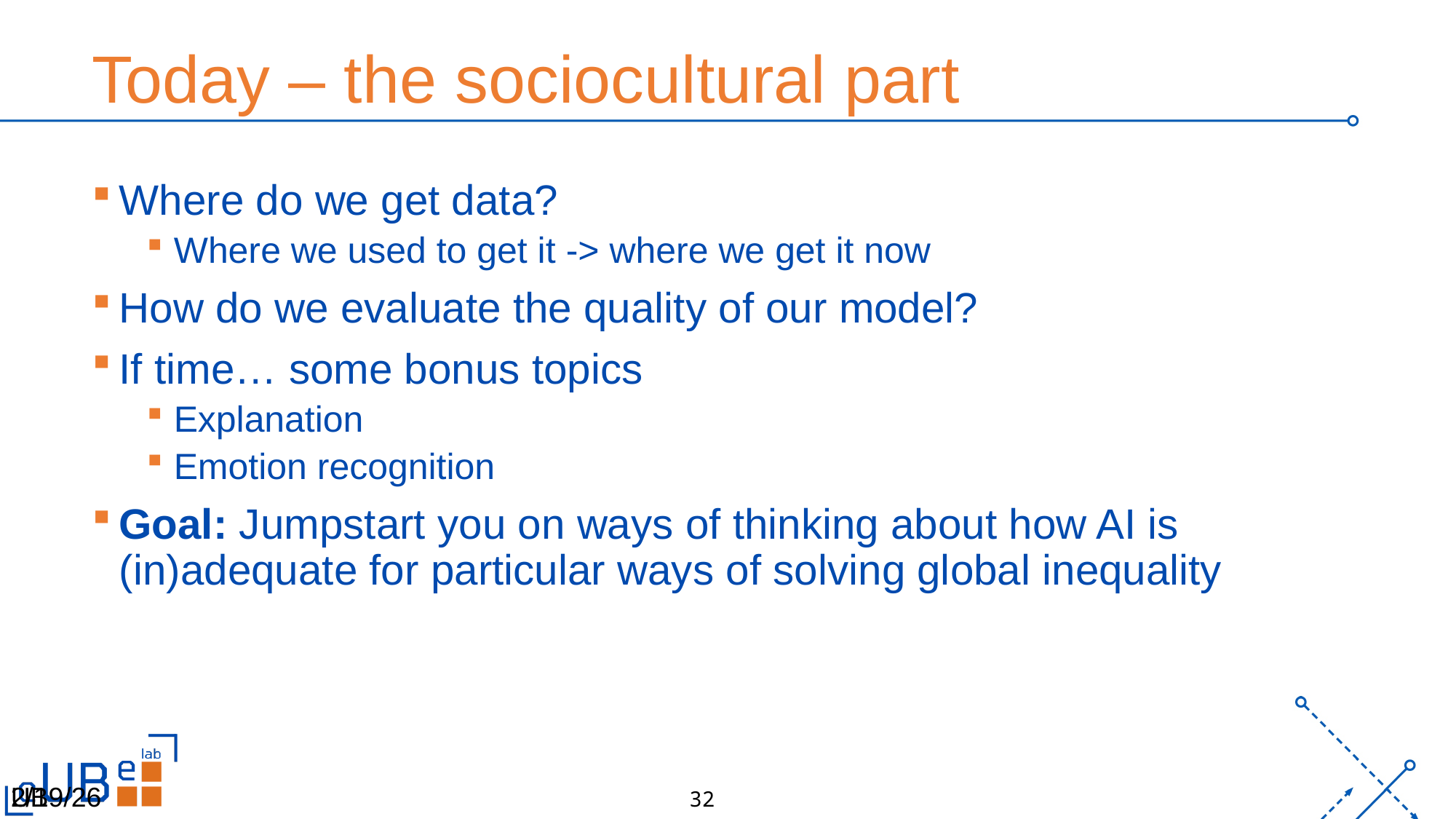

# Today – the sociocultural part
Where do we get data?
Where we used to get it -> where we get it now
How do we evaluate the quality of our model?
If time… some bonus topics
Explanation
Emotion recognition
Goal: Jumpstart you on ways of thinking about how AI is (in)adequate for particular ways of solving global inequality
2/19/26
UB
32